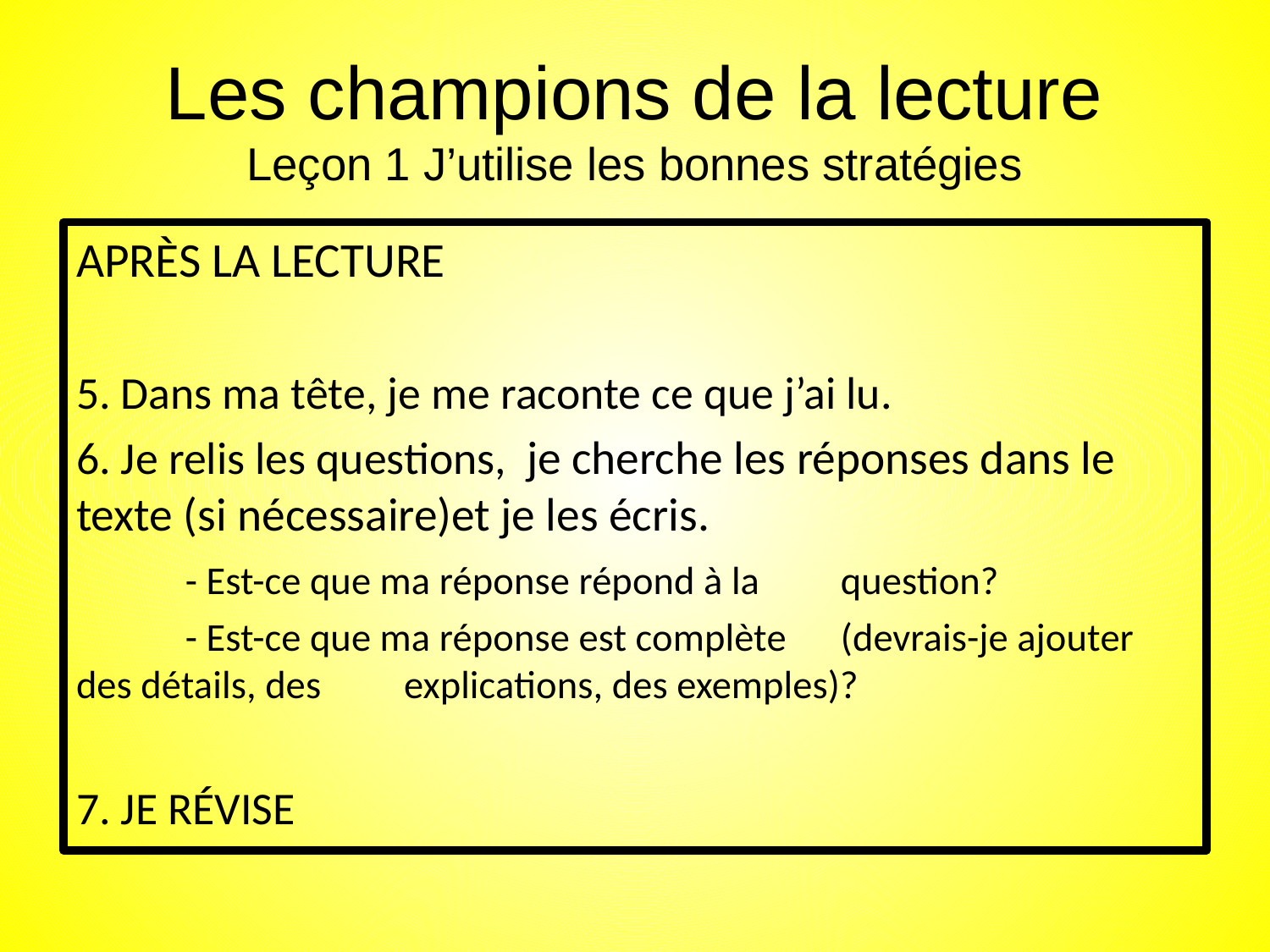

# Les champions de la lecture Leçon 1 J’utilise les bonnes stratégies
APRÈS LA LECTURE

5. Dans ma tête, je me raconte ce que j’ai lu.
6. Je relis les questions,  je cherche les réponses dans le texte (si nécessaire)et je les écris.
		- Est-ce que ma réponse répond à la 				question?
		- Est-ce que ma réponse est complète 				(devrais-je ajouter des détails, des 				explications, des exemples)?

7. JE RÉVISE